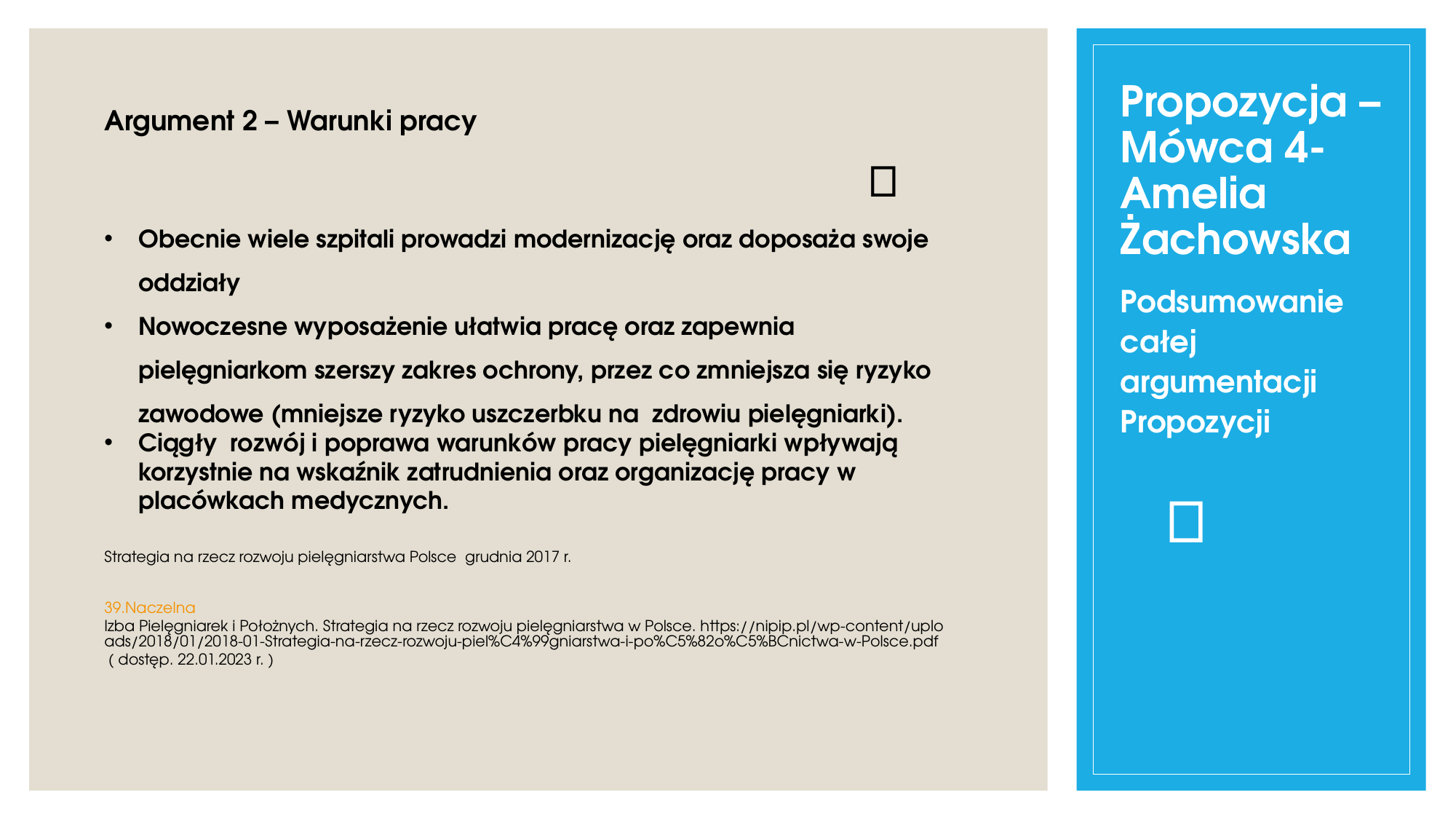

# Propozycja – Mówca 4- Amelia Żachowska

Argument 2 – Warunki pracy
							🧲
Obecnie wiele szpitali prowadzi modernizację oraz doposaża swoje oddziały
Nowoczesne wyposażenie ułatwia pracę oraz zapewnia pielęgniarkom szerszy zakres ochrony, przez co zmniejsza się ryzyko zawodowe (mniejsze ryzyko uszczerbku na  zdrowiu pielęgniarki).
Ciągły  rozwój i poprawa warunków pracy pielęgniarki wpływają  korzystnie na wskaźnik zatrudnienia oraz organizację pracy w placówkach medycznych.

Strategia na rzecz rozwoju pielęgniarstwa Polsce  grudnia 2017 r.

39.Naczelna Izba Pielęgniarek i Położnych. Strategia na rzecz rozwoju pielęgniarstwa w Polsce. https://nipip.pl/wp-content/uploads/2018/01/2018-01-Strategia-na-rzecz-rozwoju-piel%C4%99gniarstwa-i-po%C5%82o%C5%BCnictwa-w-Polsce.pdf ( dostęp. 22.01.2023 r. )

Podsumowanie  całej argumentacji  Propozycji
  🧲